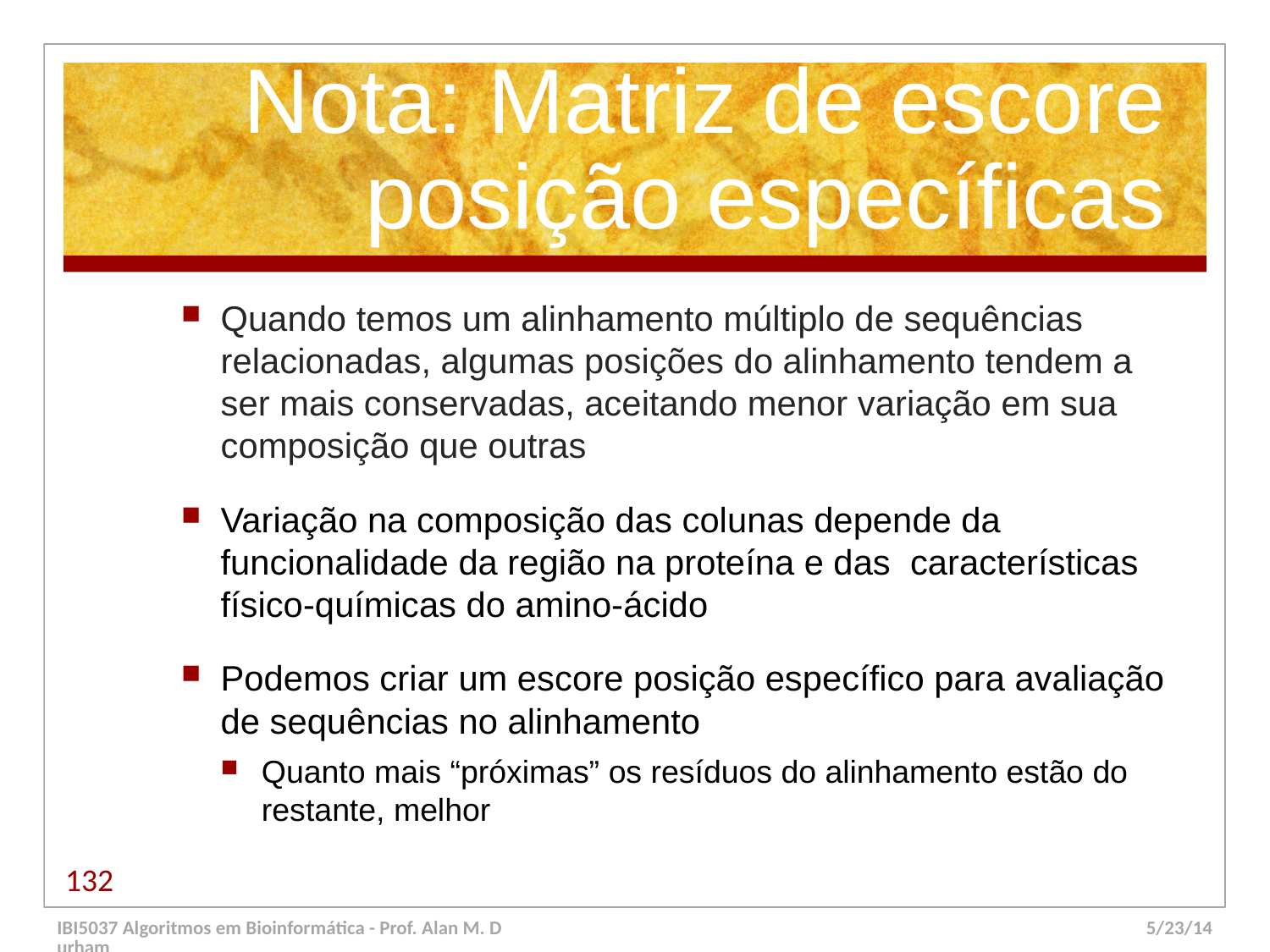

# Nota: Matriz de escore posição específicas
Quando temos um alinhamento múltiplo de sequências relacionadas, algumas posições do alinhamento tendem a ser mais conservadas, aceitando menor variação em sua composição que outras
Variação na composição das colunas depende da funcionalidade da região na proteína e das  características físico-químicas do amino-ácido
Podemos criar um escore posição específico para avaliação de sequências no alinhamento
Quanto mais “próximas” os resíduos do alinhamento estão do restante, melhor

132
IBI5037 Algoritmos em Bioinformática - Prof. Alan M. Durham
5/23/14